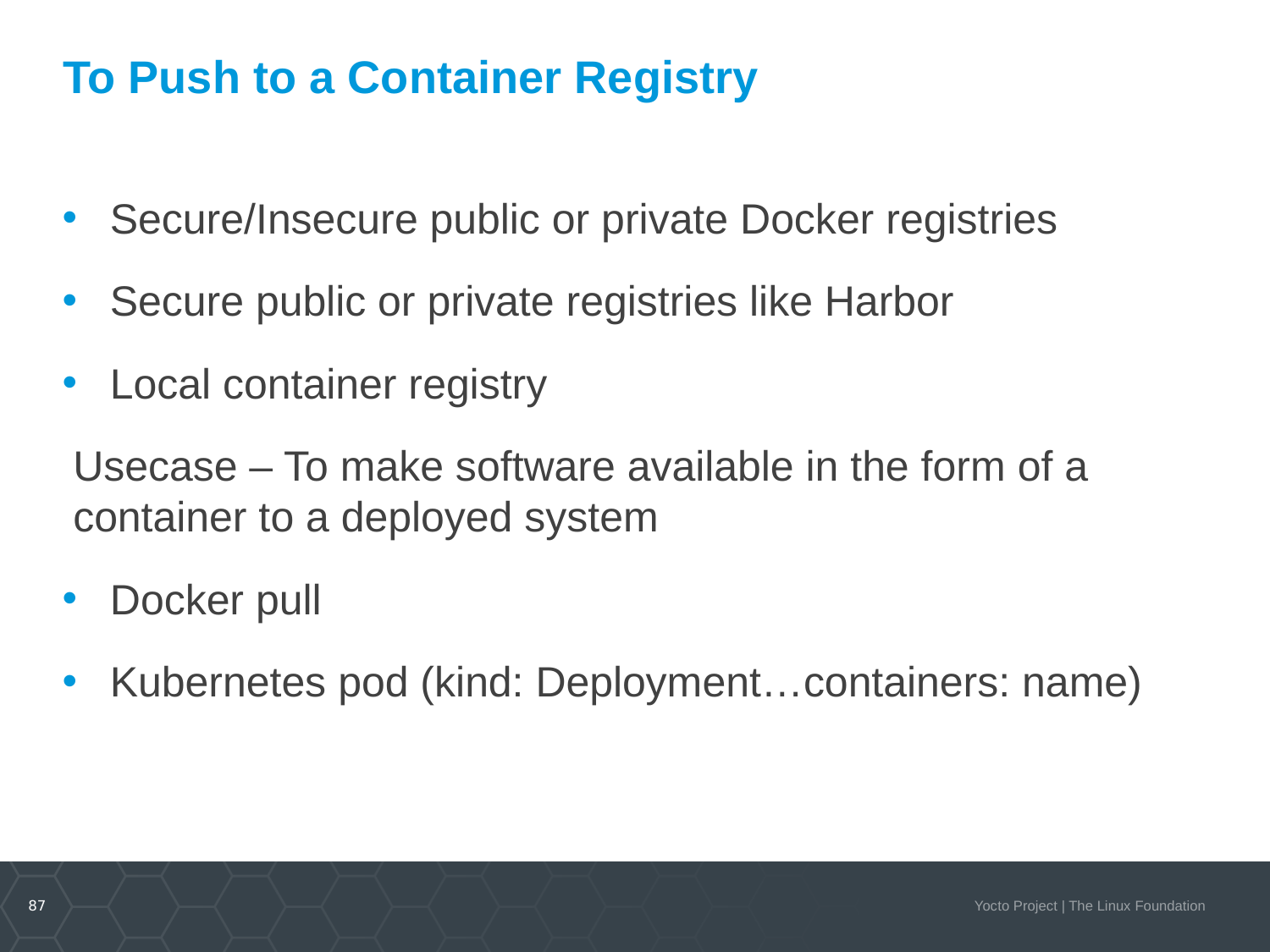

# To Push to a Container Registry
Secure/Insecure public or private Docker registries
Secure public or private registries like Harbor
Local container registry
Usecase – To make software available in the form of a container to a deployed system
Docker pull
Kubernetes pod (kind: Deployment…containers: name)